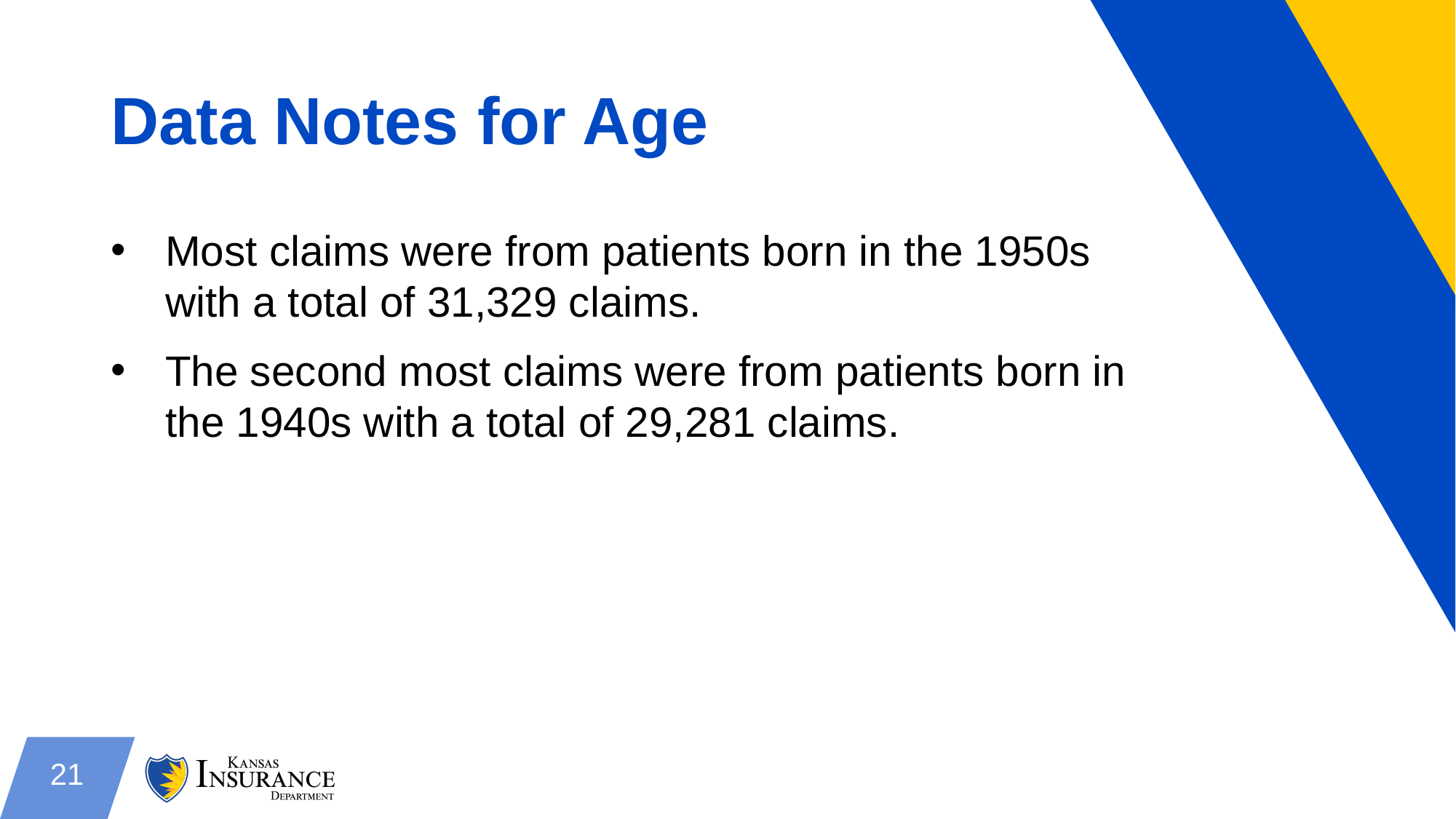

# Data Notes for Age

Most claims were from patients born in the 1950s with a total of 31,329 claims.
The second most claims were from patients born in the 1940s with a total of 29,281 claims.